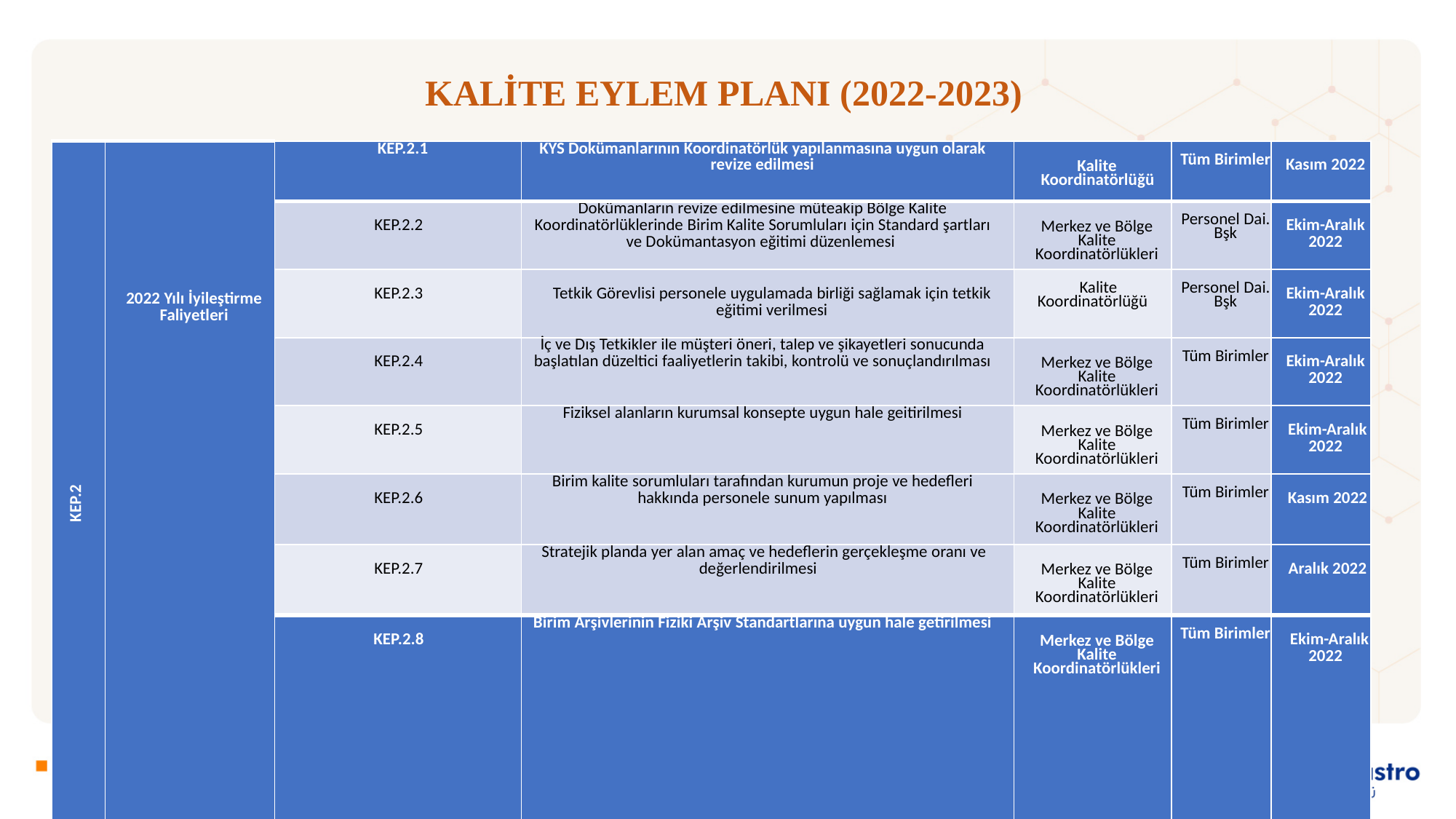

# KALİTE EYLEM PLANI (2022-2023)
| KEP.2 | 2022 Yılı İyileştirme Faliyetleri | KEP.2.1 | KYS Dokümanlarının Koordinatörlük yapılanmasına uygun olarak revize edilmesi | Kalite Koordinatörlüğü | Tüm Birimler | Kasım 2022 |
| --- | --- | --- | --- | --- | --- | --- |
|  |  | KEP.2.2 | Dokümanların revize edilmesine müteakip Bölge Kalite Koordinatörlüklerinde Birim Kalite Sorumluları için Standard şartları ve Dokümantasyon eğitimi düzenlemesi | Merkez ve Bölge Kalite Koordinatörlükleri | Personel Dai. Bşk | Ekim-Aralık 2022 |
|  |  | KEP.2.3 | Tetkik Görevlisi personele uygulamada birliği sağlamak için tetkik eğitimi verilmesi | Kalite Koordinatörlüğü | Personel Dai. Bşk | Ekim-Aralık 2022 |
|  |  | KEP.2.4 | İç ve Dış Tetkikler ile müşteri öneri, talep ve şikayetleri sonucunda başlatılan düzeltici faaliyetlerin takibi, kontrolü ve sonuçlandırılması | Merkez ve Bölge Kalite Koordinatörlükleri | Tüm Birimler | Ekim-Aralık 2022 |
|  |  | KEP.2.5 | Fiziksel alanların kurumsal konsepte uygun hale geitirilmesi | Merkez ve Bölge Kalite Koordinatörlükleri | Tüm Birimler | Ekim-Aralık 2022 |
|  |  | KEP.2.6 | Birim kalite sorumluları tarafından kurumun proje ve hedefleri hakkında personele sunum yapılması | Merkez ve Bölge Kalite Koordinatörlükleri | Tüm Birimler | Kasım 2022 |
|  |  | KEP.2.7 | Stratejik planda yer alan amaç ve hedeflerin gerçekleşme oranı ve değerlendirilmesi | Merkez ve Bölge Kalite Koordinatörlükleri | Tüm Birimler | Aralık 2022 |
|  |  | KEP.2.8 | Birim Arşivlerinin Fiziki Arşiv Standartlarına uygun hale getirilmesi | Merkez ve Bölge Kalite Koordinatörlükleri | Tüm Birimler | Ekim-Aralık 2022 |